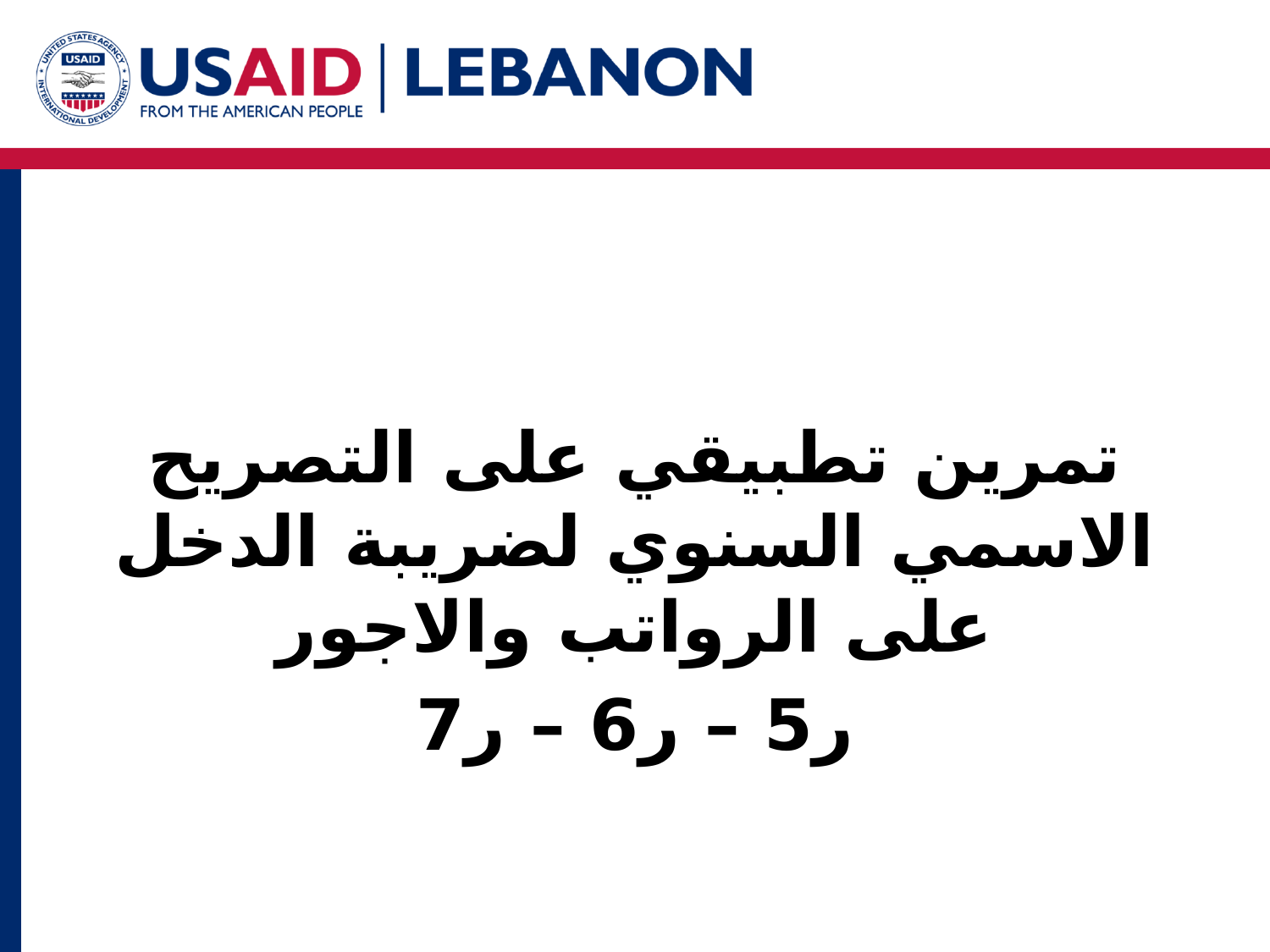

تمرين تطبيقي على التصريح الاسمي السنوي لضريبة الدخل على الرواتب والاجور
ر5 – ر6 – ر7